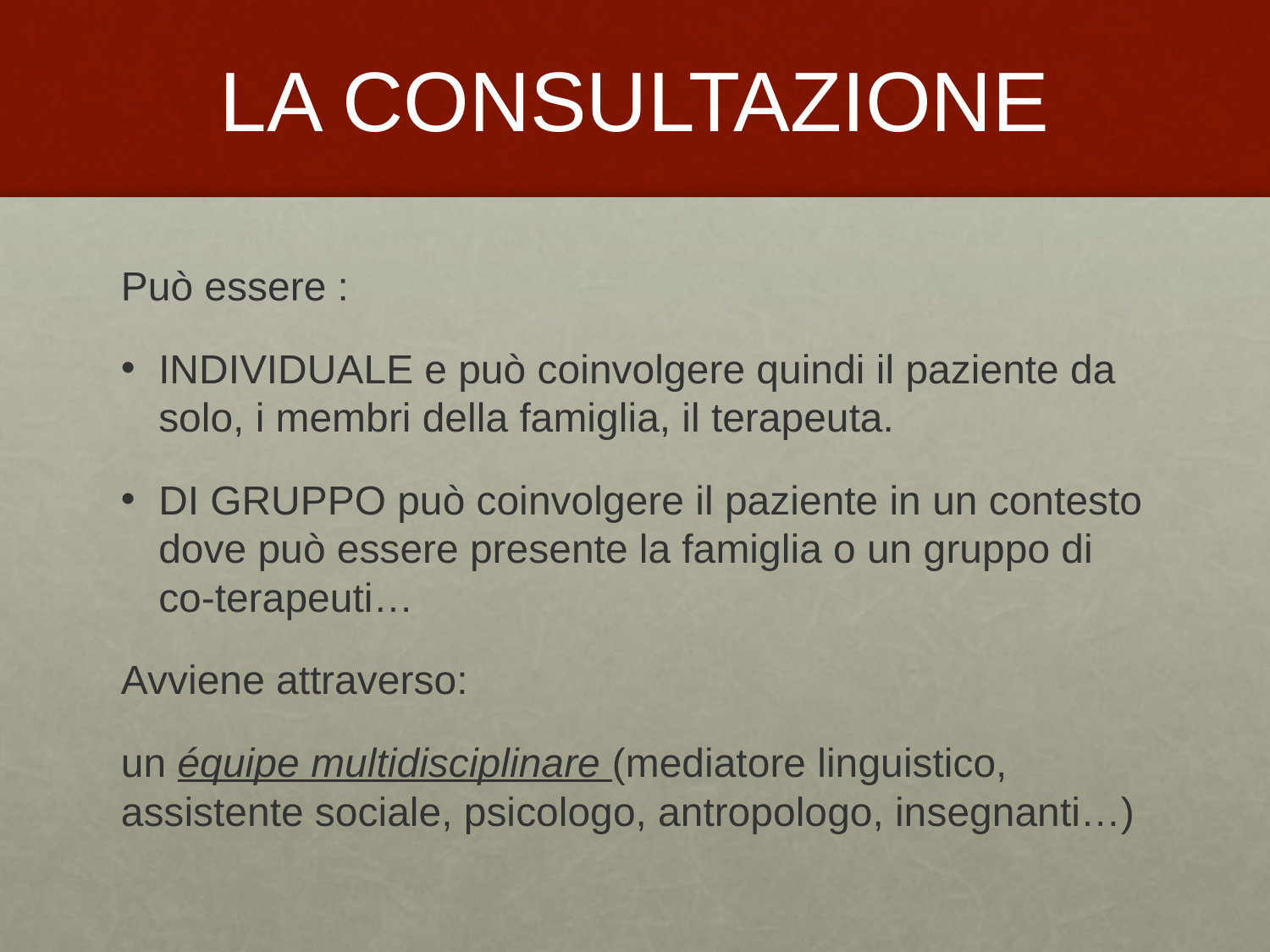

# LA CONSULTAZIONE
Può essere :
INDIVIDUALE e può coinvolgere quindi il paziente da solo, i membri della famiglia, il terapeuta.
DI GRUPPO può coinvolgere il paziente in un contesto dove può essere presente la famiglia o un gruppo di co-terapeuti…
Avviene attraverso:
un équipe multidisciplinare (mediatore linguistico, assistente sociale, psicologo, antropologo, insegnanti…)